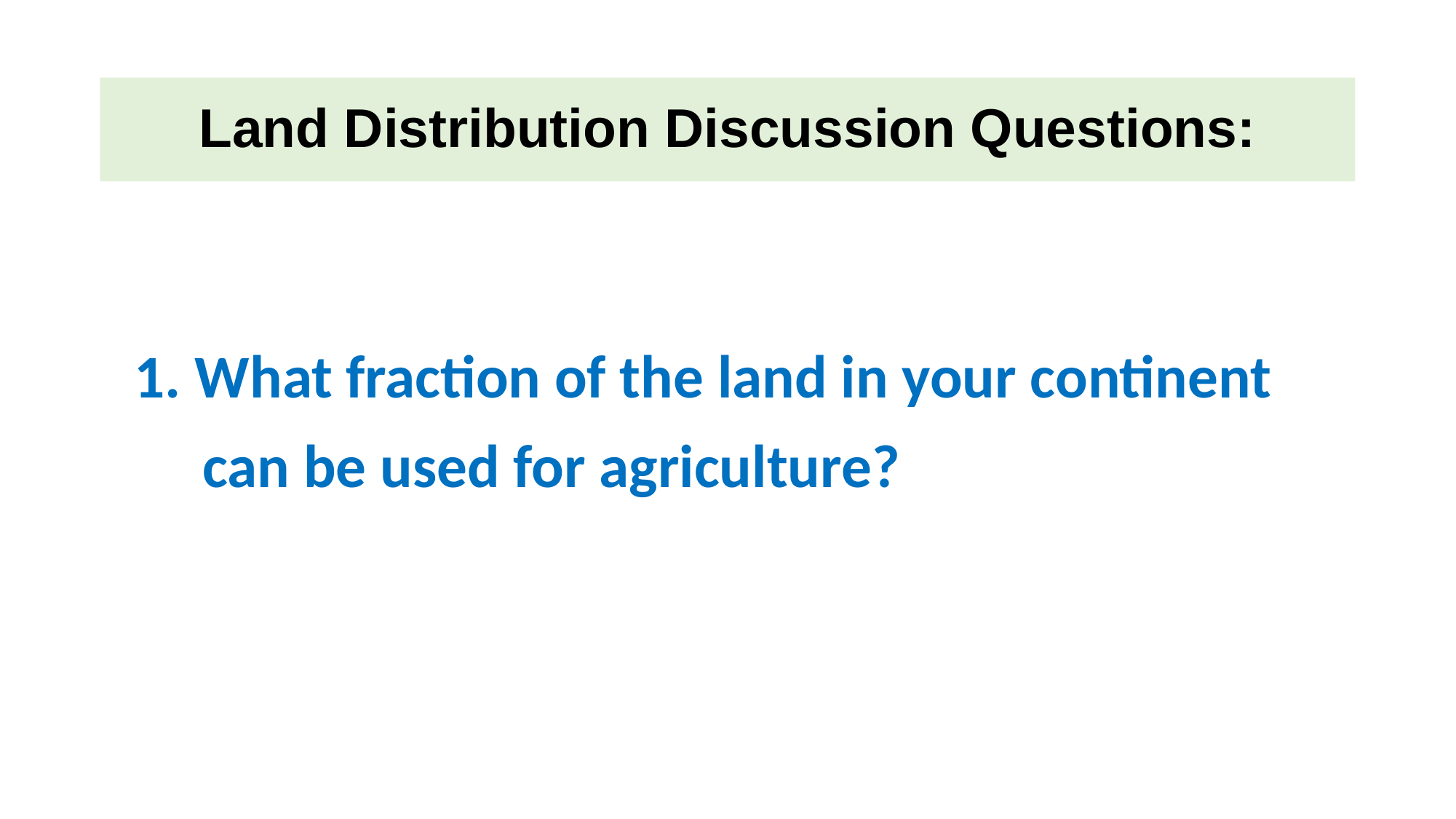

# Land Distribution Discussion Questions:
 What fraction of the land in your continent
     can be used for agriculture?